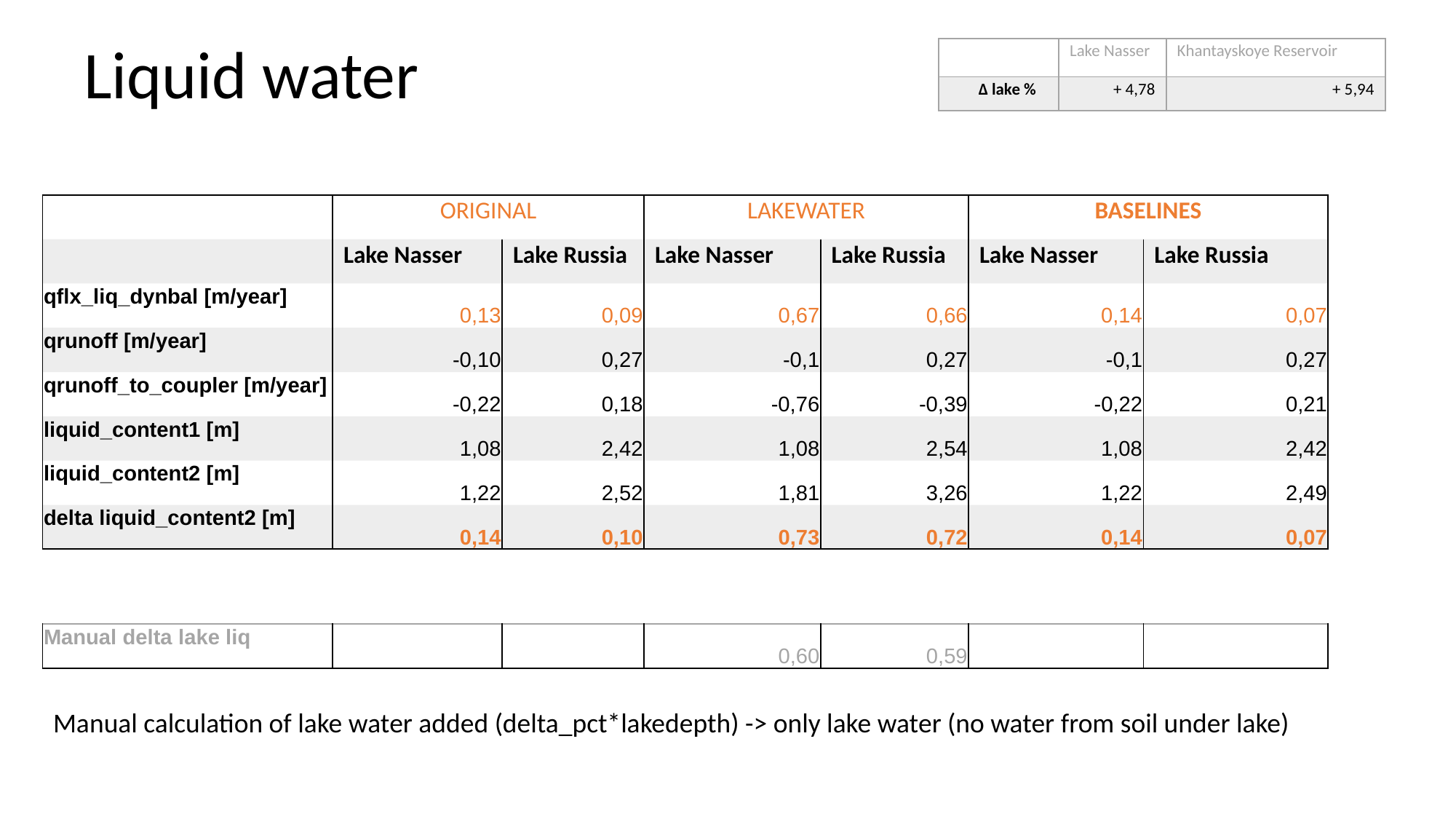

# Liquid water
|  | Lake Nasser | Khantayskoye Reservoir |
| --- | --- | --- |
| Δ lake % | + 4,78 | + 5,94 |
|  | ORIGINAL |  | LAKEWATER |  | BASELINES |  |
| --- | --- | --- | --- | --- | --- | --- |
|  | Lake Nasser | Lake Russia | Lake Nasser | Lake Russia | Lake Nasser | Lake Russia |
| qflx\_liq\_dynbal [m/year] | 0,13 | 0,09 | 0,67 | 0,66 | 0,14 | 0,07 |
| qrunoff [m/year] | -0,10 | 0,27 | -0,1 | 0,27 | -0,1 | 0,27 |
| qrunoff\_to\_coupler [m/year] | -0,22 | 0,18 | -0,76 | -0,39 | -0,22 | 0,21 |
| liquid\_content1 [m] | 1,08 | 2,42 | 1,08 | 2,54 | 1,08 | 2,42 |
| liquid\_content2 [m] | 1,22 | 2,52 | 1,81 | 3,26 | 1,22 | 2,49 |
| delta liquid\_content2 [m] | 0,14 | 0,10 | 0,73 | 0,72 | 0,14 | 0,07 |

| Manual delta lake liq |  |  | 0,60 | 0,59 |  |  |
| --- | --- | --- | --- | --- | --- | --- |
Manual calculation of lake water added (delta_pct*lakedepth) -> only lake water (no water from soil under lake)